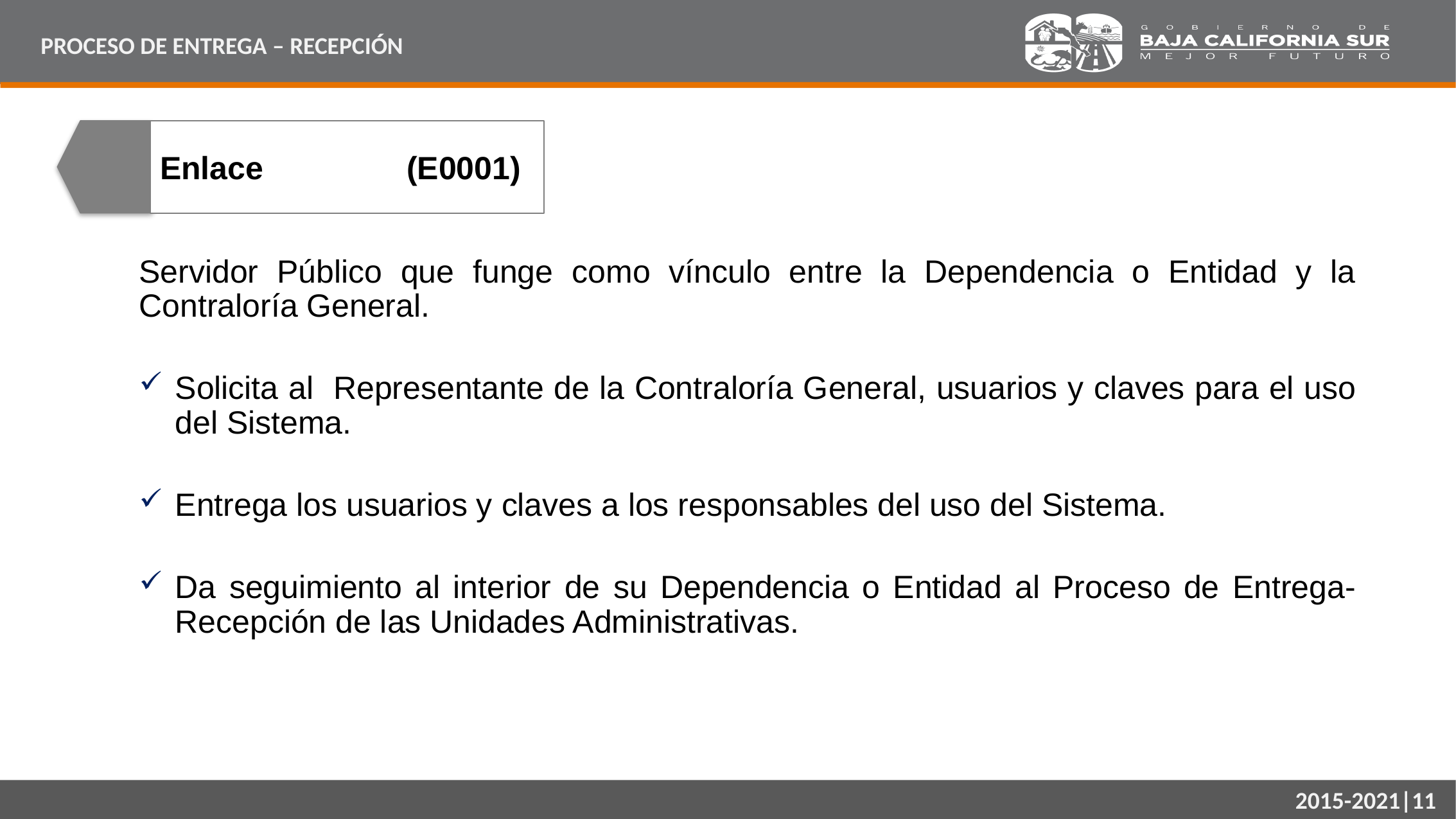

PROCESO DE ENTREGA – RECEPCIÓN

Enlace                (E0001)
Servidor Público que funge como vínculo entre la Dependencia o Entidad y la Contraloría General.

Solicita al  Representante de la Contraloría General, usuarios y claves para el uso del Sistema.

Entrega los usuarios y claves a los responsables del uso del Sistema.

Da seguimiento al interior de su Dependencia o Entidad al Proceso de Entrega-Recepción de las Unidades Administrativas.

2015-2021|11